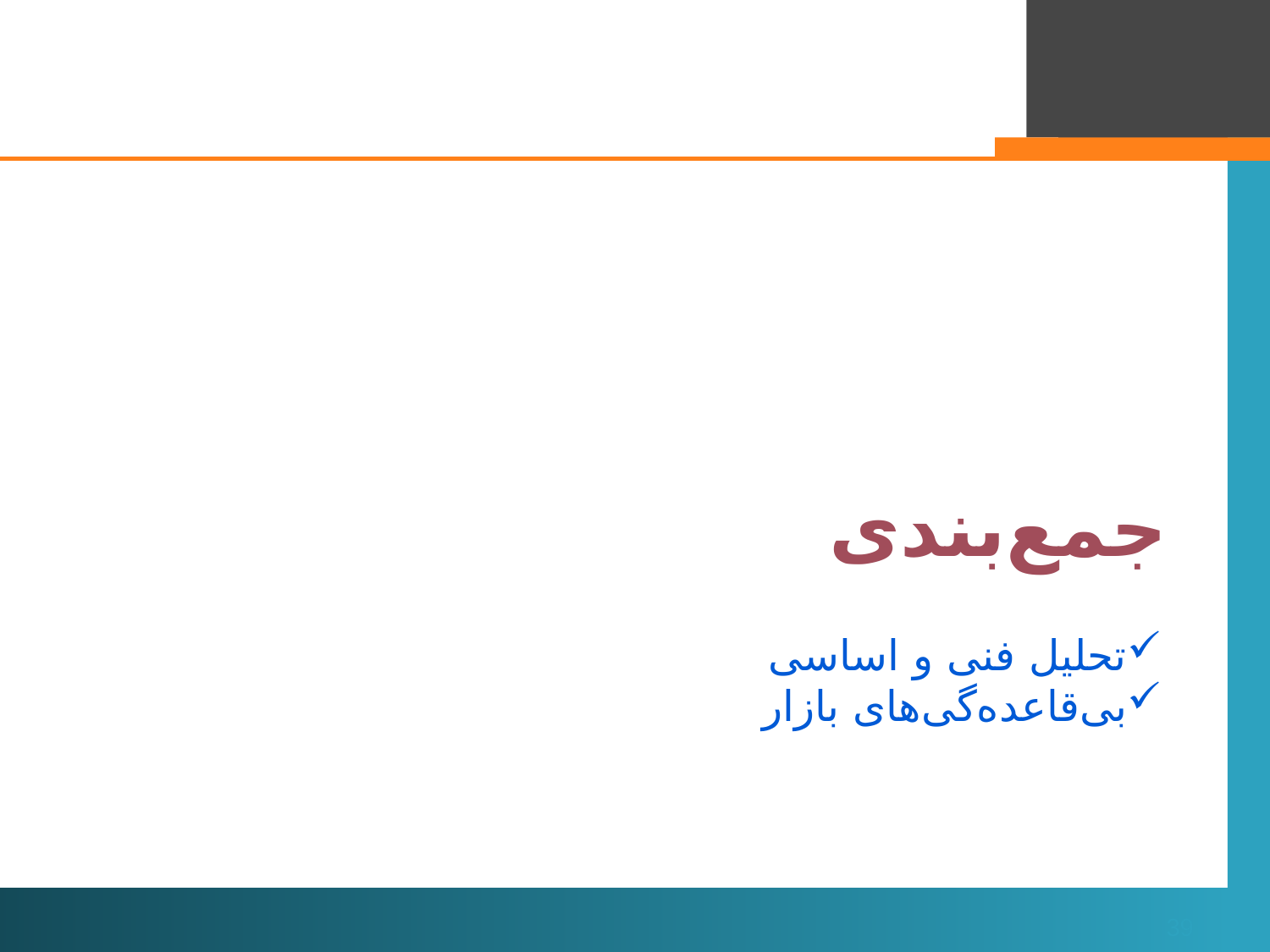

جمع‌بندی
#
تحلیل فنی و اساسی
بی‌قاعده‌گی‌های بازار

39